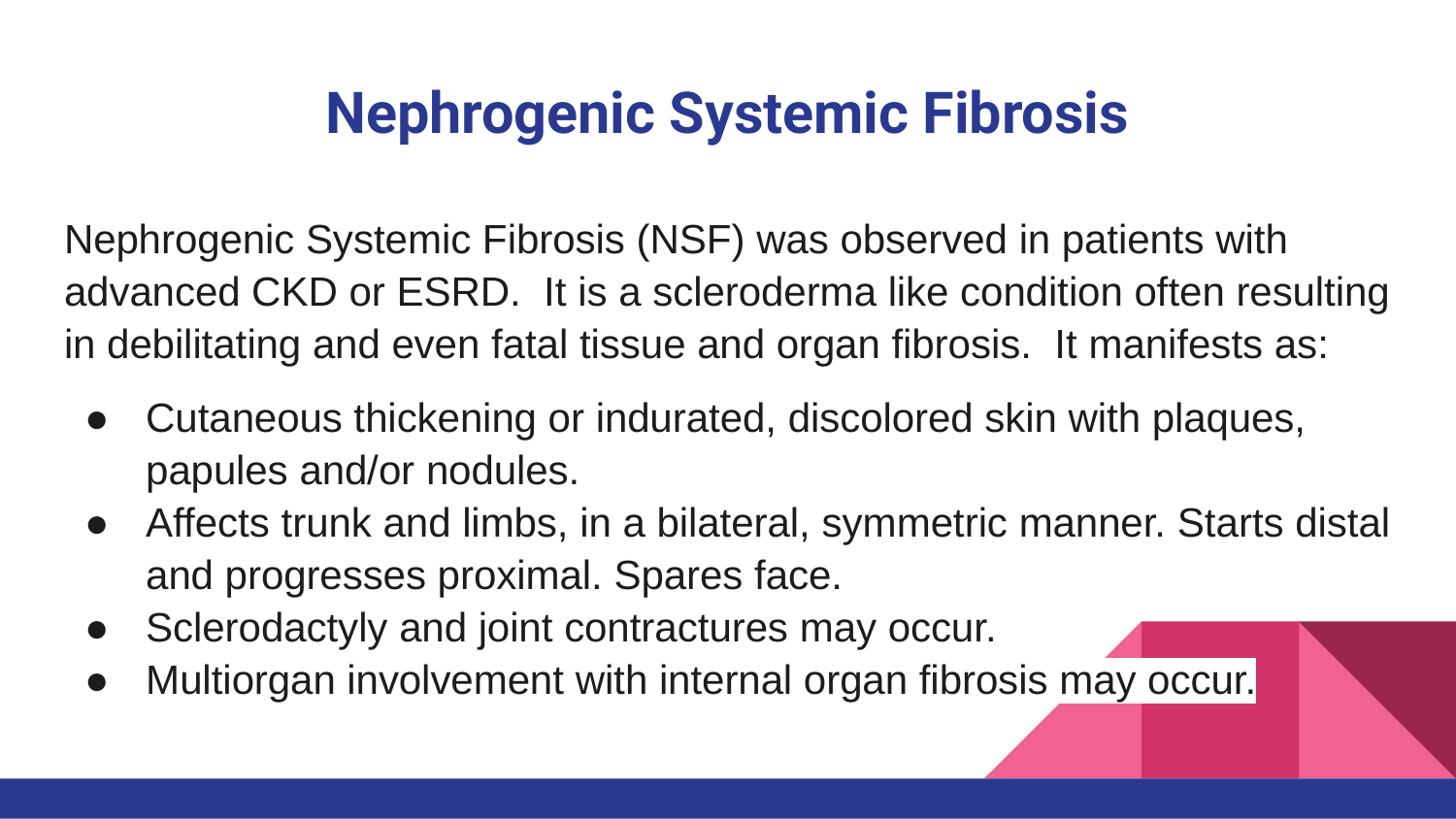

# Nephrogenic Systemic Fibrosis
Nephrogenic Systemic Fibrosis (NSF) was observed in patients with advanced CKD or ESRD.  It is a scleroderma like condition often resulting in debilitating and even fatal tissue and organ fibrosis.  It manifests as:
Cutaneous thickening or indurated, discolored skin with plaques, papules and/or nodules.
Affects trunk and limbs, in a bilateral, symmetric manner. Starts distal and progresses proximal. Spares face.
Sclerodactyly and joint contractures may occur.
Multiorgan involvement with internal organ fibrosis may occur.